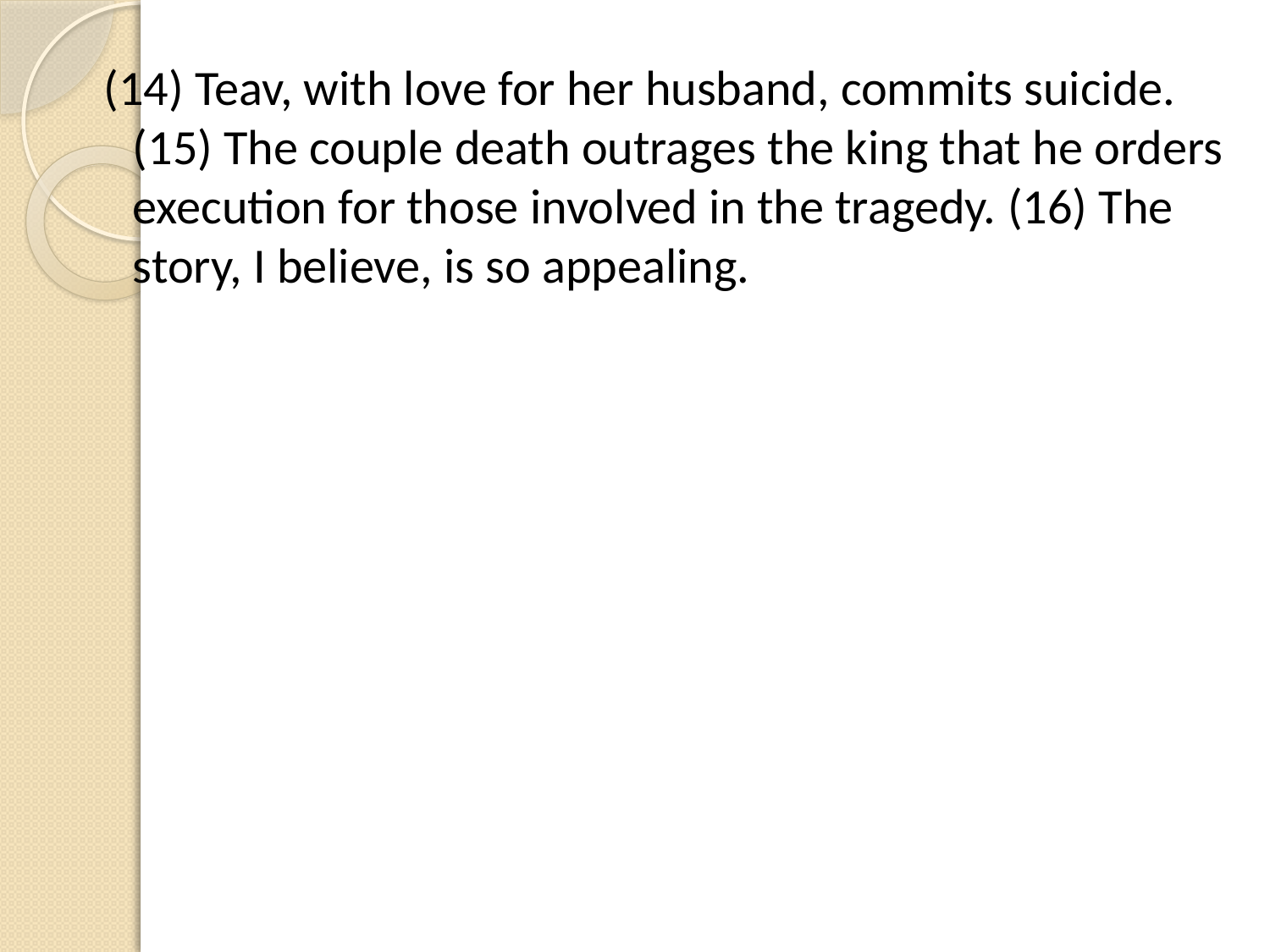

(14) Teav, with love for her husband, commits suicide. (15) The couple death outrages the king that he orders execution for those involved in the tragedy. (16) The story, I believe, is so appealing.